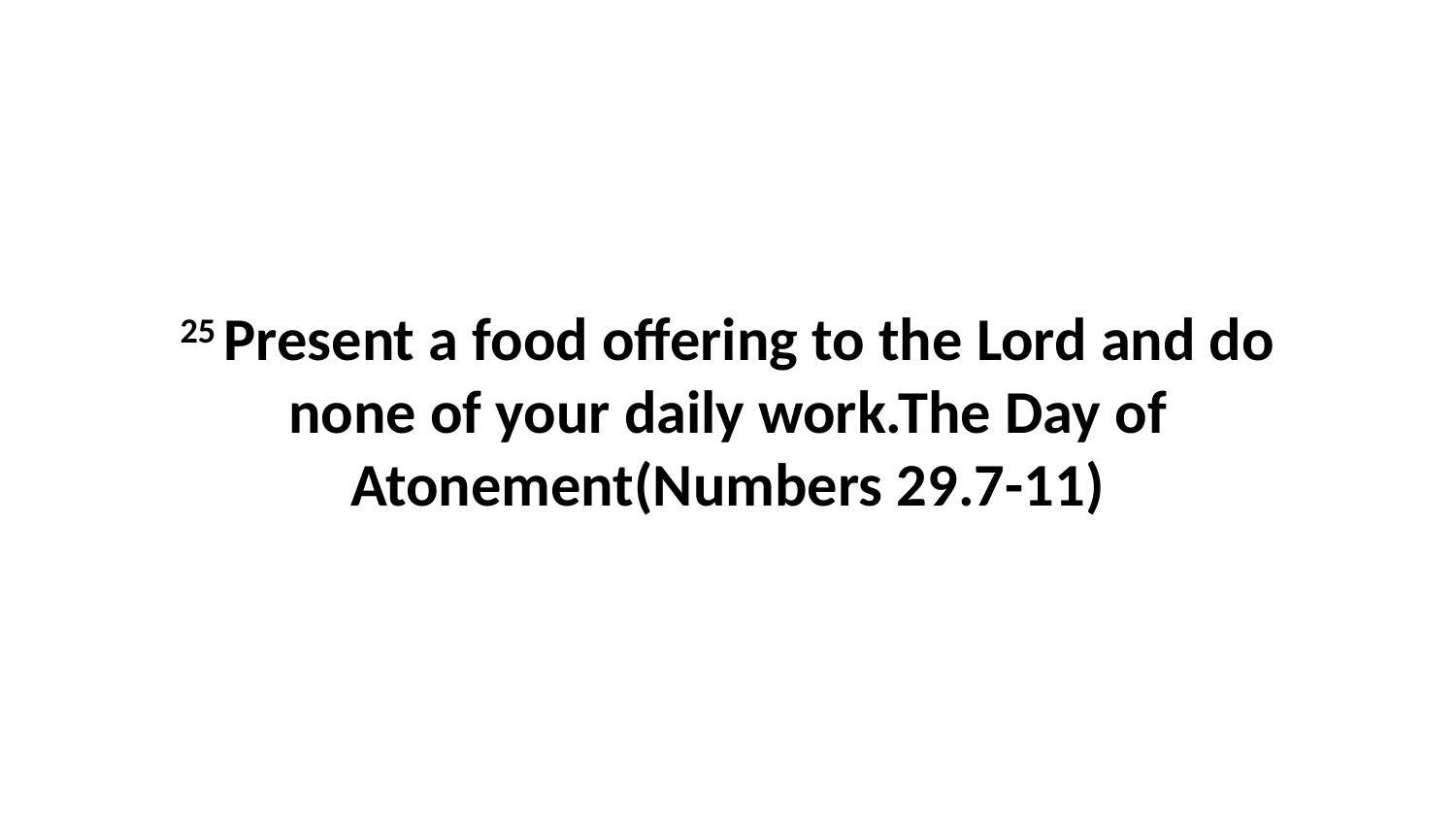

25 Present a food offering to the Lord and do none of your daily work.The Day of Atonement(Numbers 29.7-11)